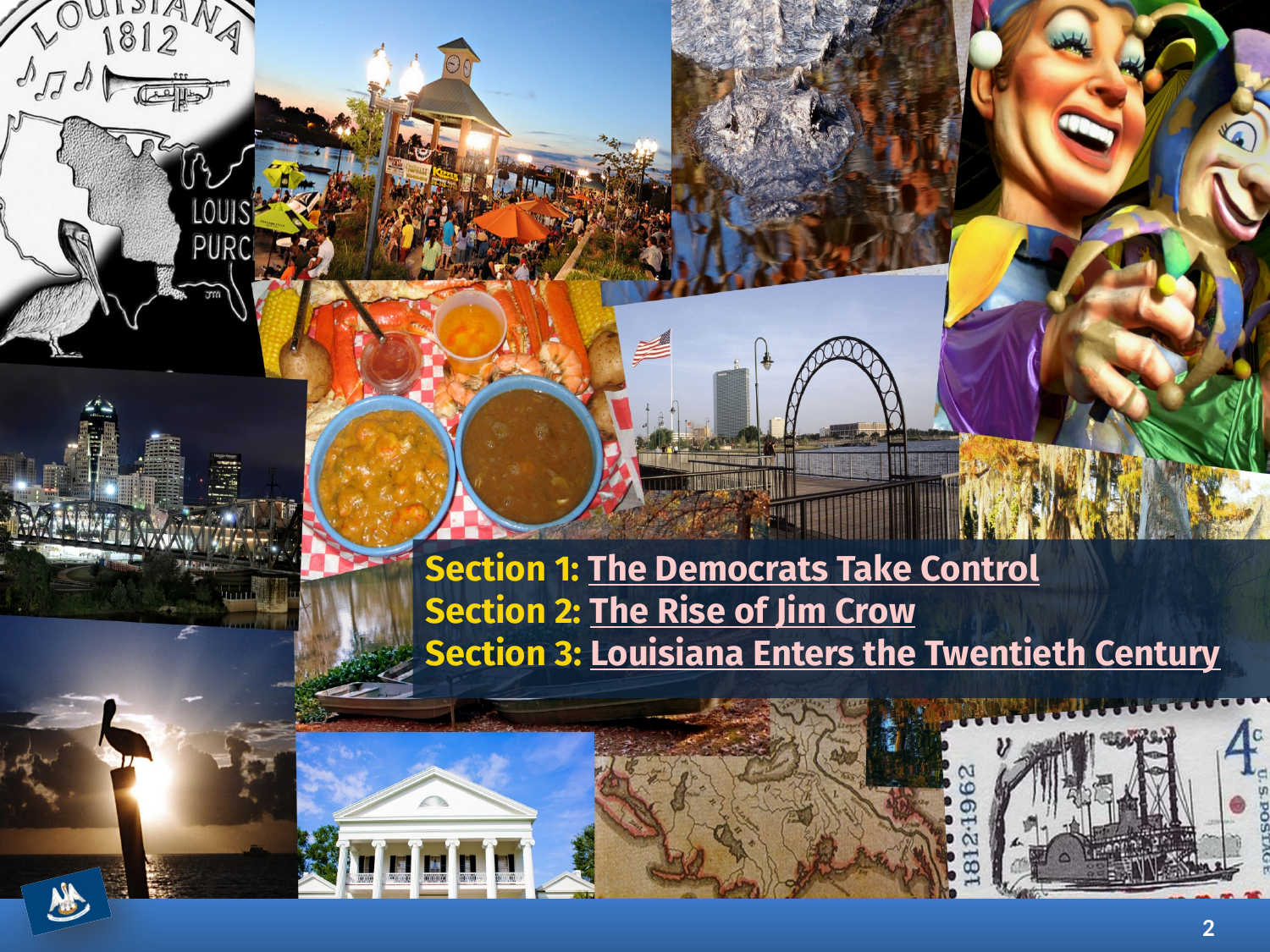

Section 1: The Democrats Take Control
Section 2: The Rise of Jim Crow
Section 3: Louisiana Enters the Twentieth Century
2